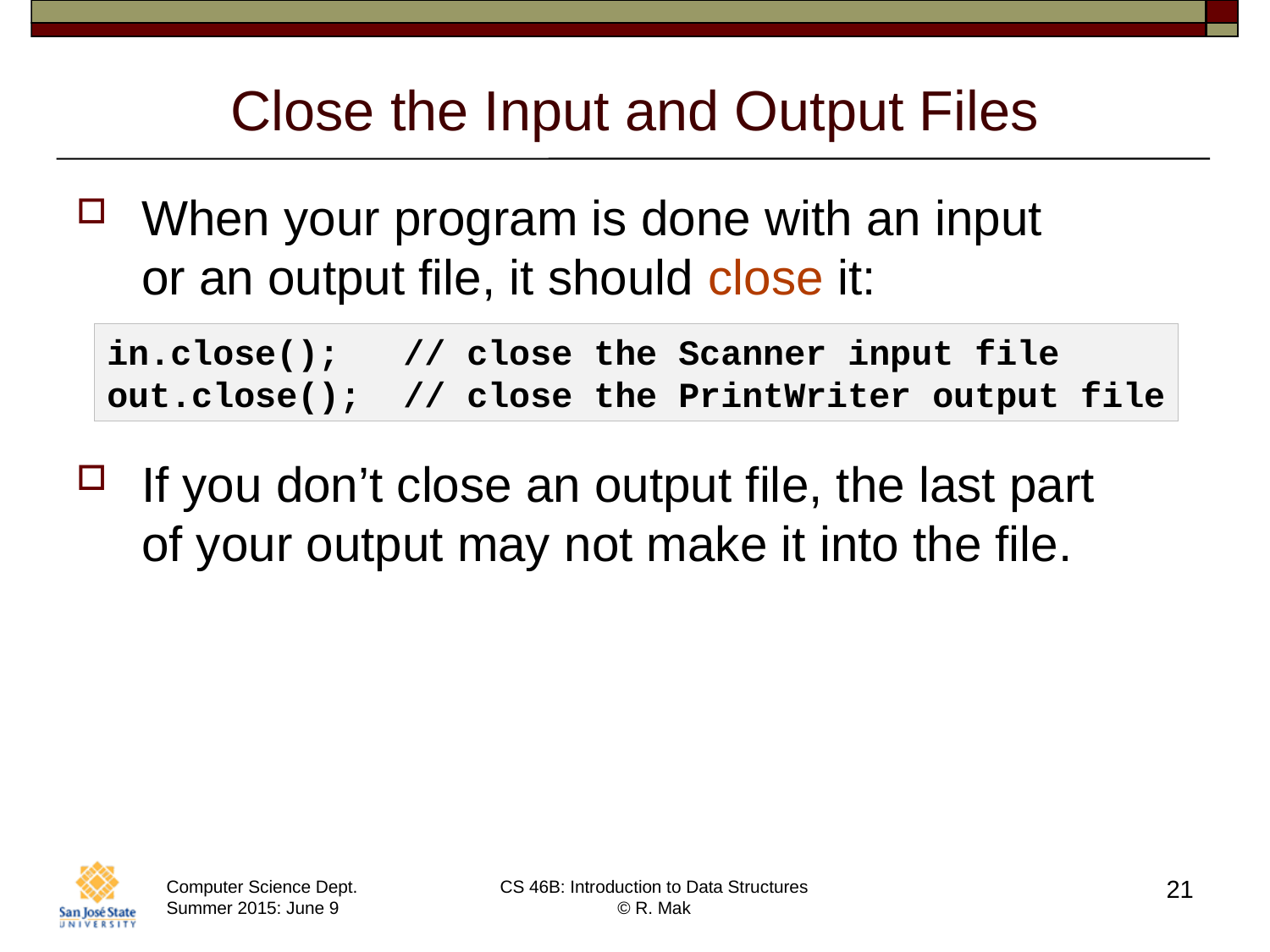

# Close the Input and Output Files
When your program is done with an input
or an output file, it should close it:

If you don’t close an output file, the last part
of your output may not make it into the file.
in.close();   // close the Scanner input file
out.close();  // close the PrintWriter output file
21